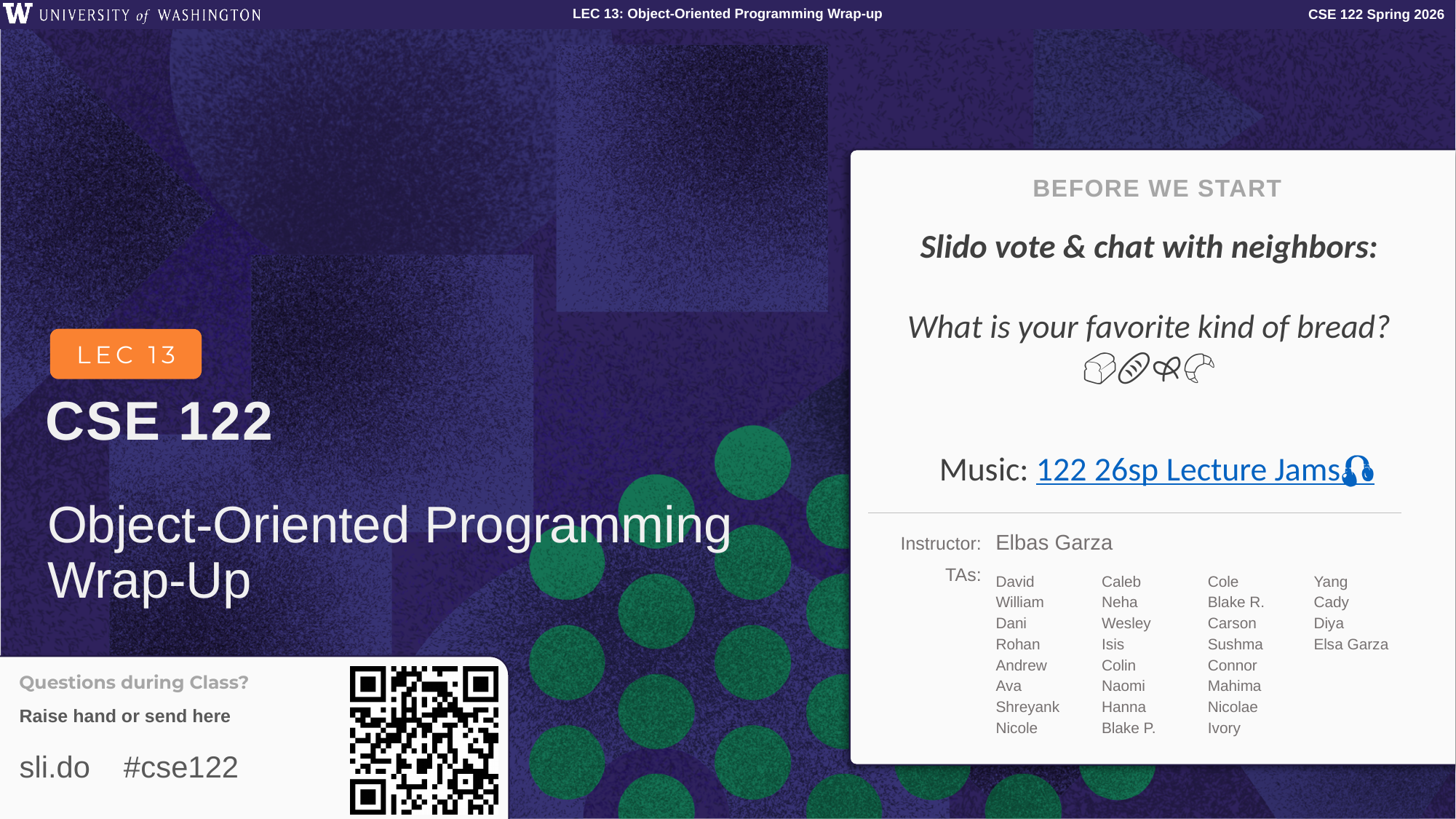

BEFORE WE START
Slido vote & chat with neighbors:

What is your favorite kind of bread? 🍞🥖🥨🥐
# Object-Oriented Programming Wrap-Up